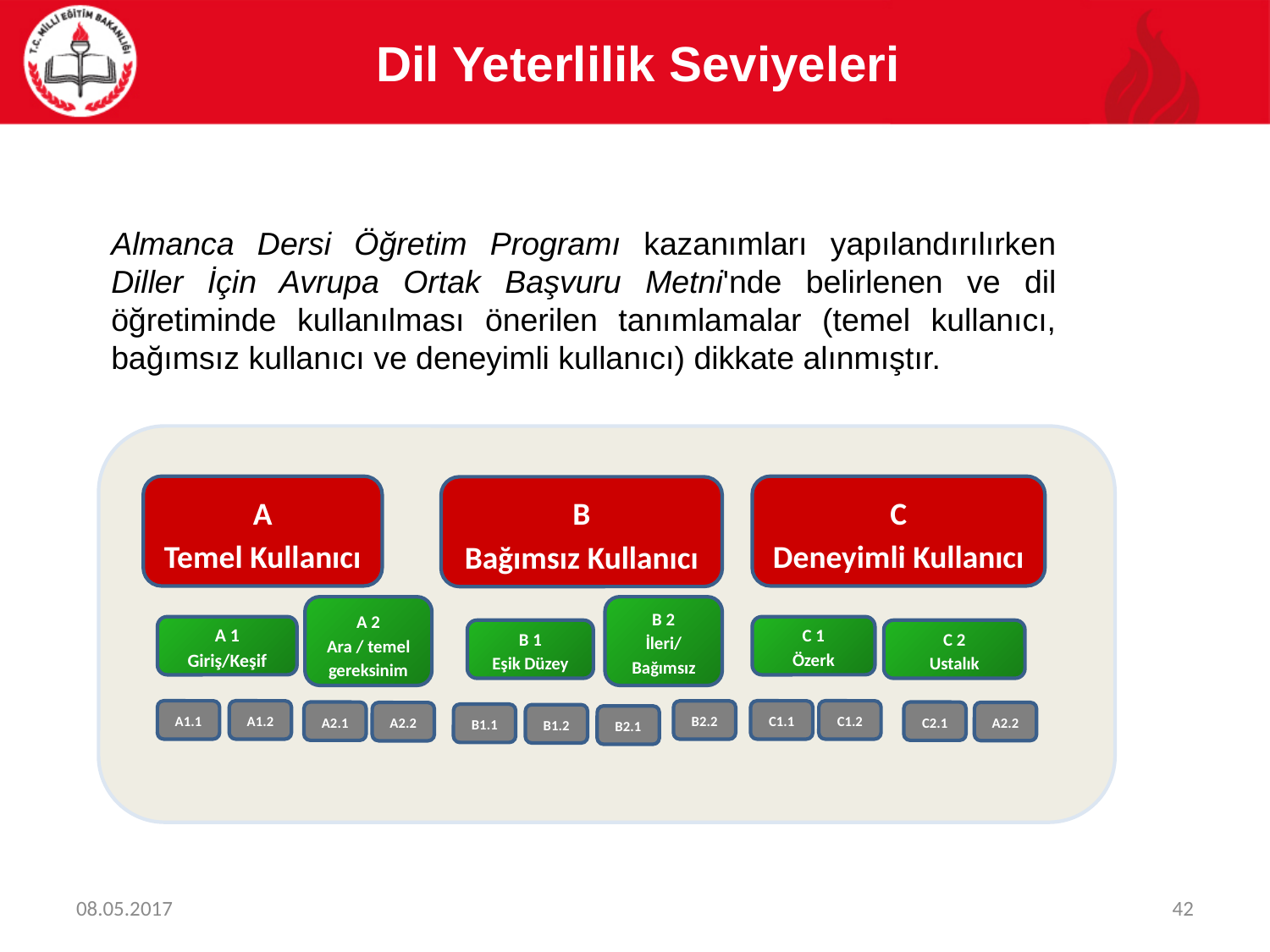

Dil Yeterlilik Seviyeleri

Almanca Dersi Öğretim Programı kazanımları yapılandırılırken Diller İçin Avrupa Ortak Başvuru Metni'nde belirlenen ve dil öğretiminde kullanılması önerilen tanımlamalar (temel kullanıcı, bağımsız kullanıcı ve deneyimli kullanıcı) dikkate alınmıştır.

A
Temel Kullanıcı
C
Deneyimli Kullanıcı
B
Bağımsız Kullanıcı
A 2
Ara / temel
gereksinim
B 2
İleri/
Bağımsız
A 1
Giriş/Keşif
C 1
Özerk
B 1
Eşik Düzey
C 2
Ustalık
A1.1
A1.2
C1.1
C1.2
B2.2
A2.1
C2.1
A2.2
A2.2
B1.1
B1.2
B2.1
08.05.2017
42